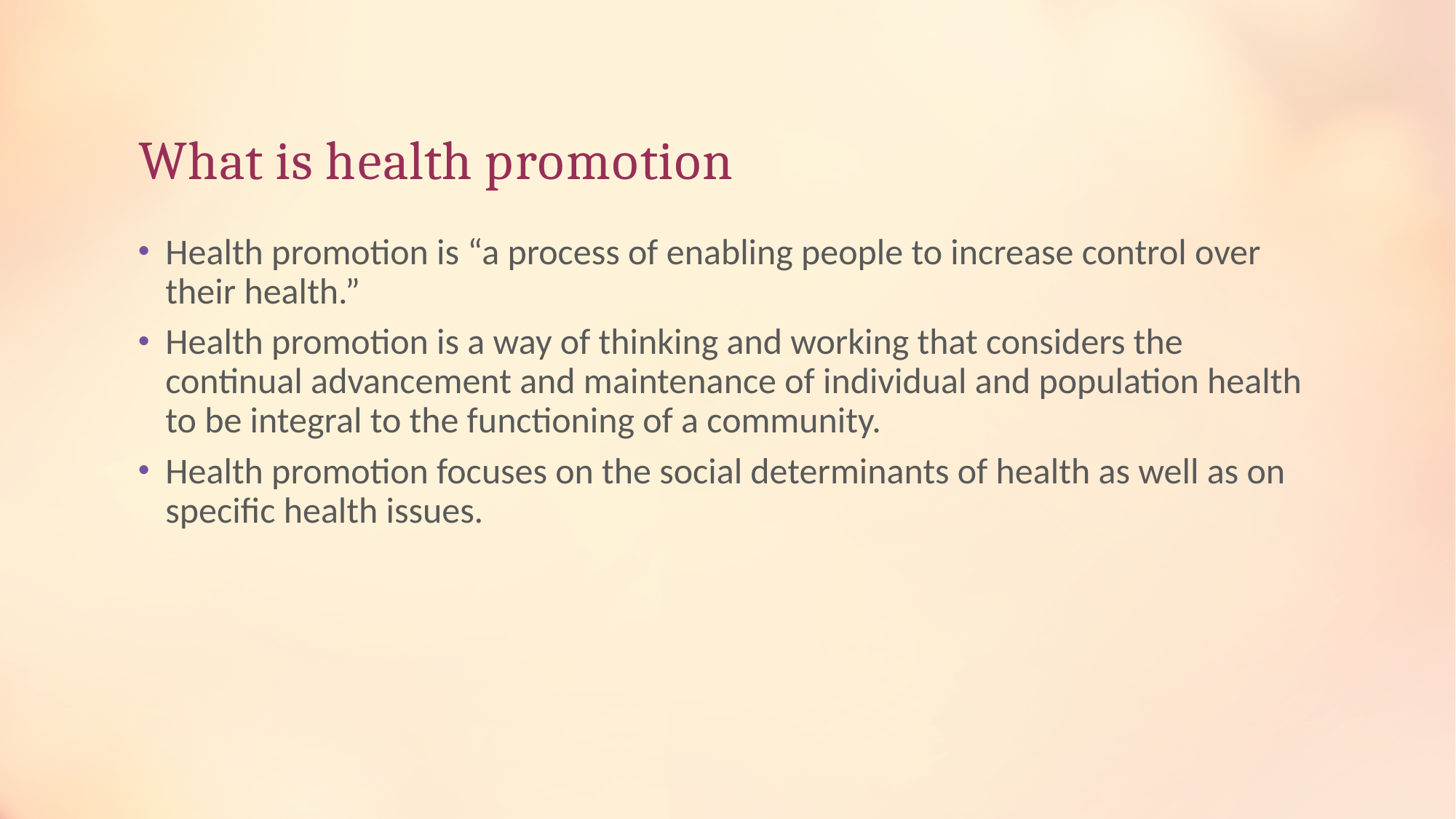

# What is health promotion
Health promotion is “a process of enabling people to increase control over their health.”
Health promotion is a way of thinking and working that considers the continual advancement and maintenance of individual and population health to be integral to the functioning of a community.
Health promotion focuses on the social determinants of health as well as on specific health issues.